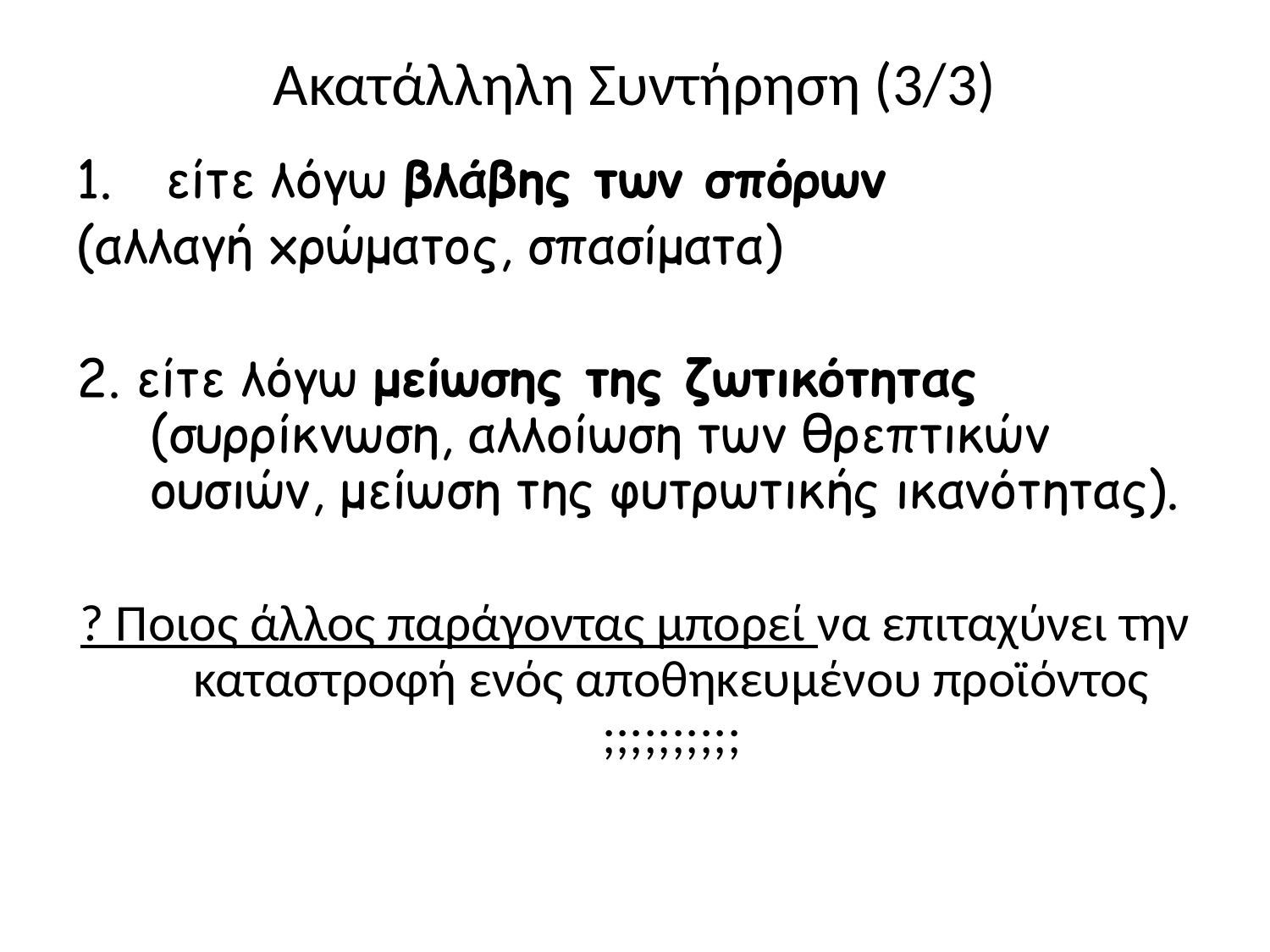

# Ακατάλληλη Συντήρηση (3/3)
 είτε λόγω βλάβης των σπόρων
(αλλαγή χρώματος, σπασίματα)

2. είτε λόγω μείωσης της ζωτικότητας (συρρίκνωση, αλλοίωση των θρεπτικών ουσιών, μείωση της φυτρωτικής ικανότητας).

? Ποιος άλλος παράγοντας μπορεί να επιταχύνει την καταστροφή ενός αποθηκευμένου προϊόντος
;;;;;;;;;;
11